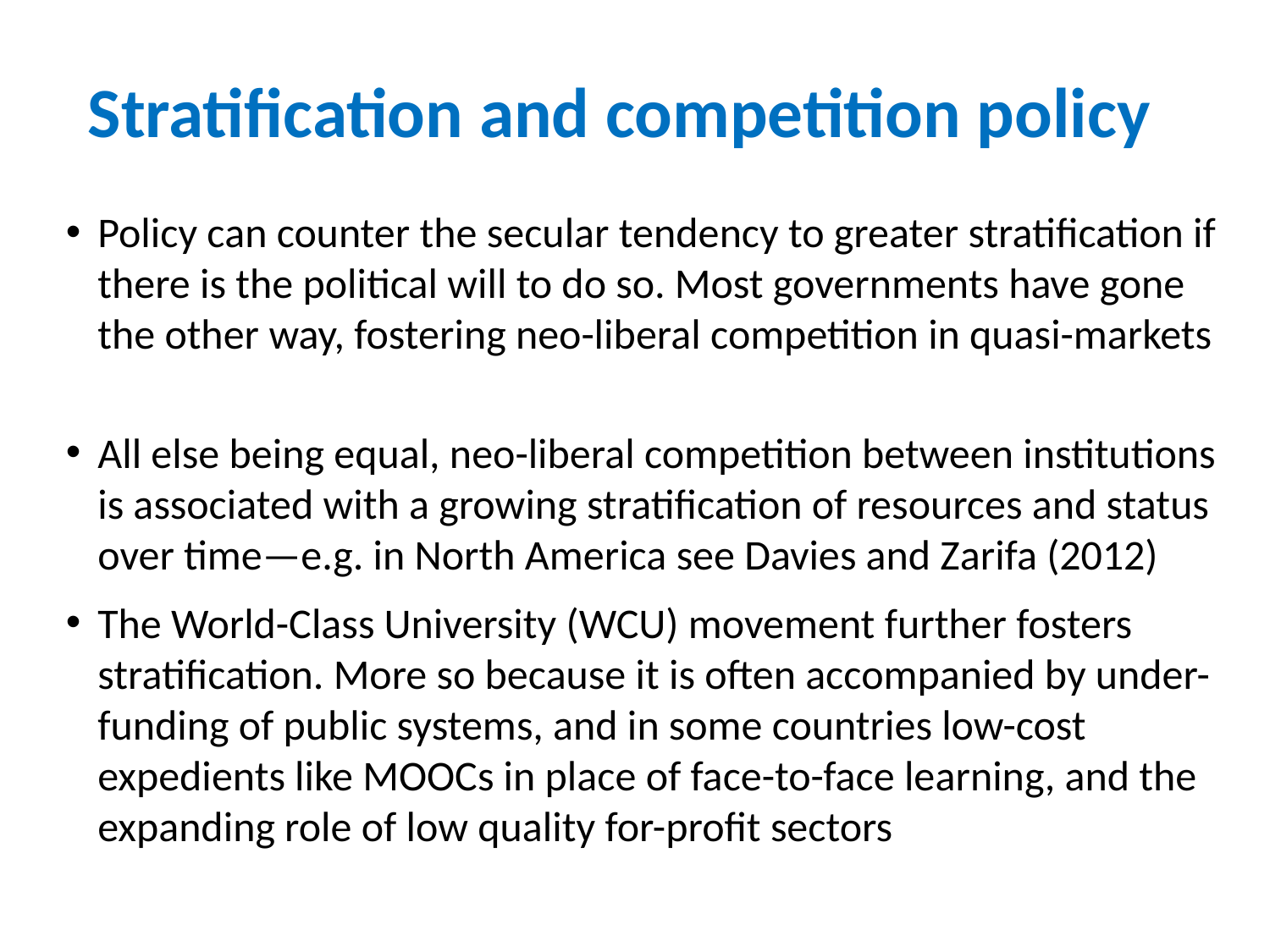

# Stratification and competition policy
Policy can counter the secular tendency to greater stratification if there is the political will to do so. Most governments have gone the other way, fostering neo-liberal competition in quasi-markets
All else being equal, neo-liberal competition between institutions is associated with a growing stratification of resources and status over time—e.g. in North America see Davies and Zarifa (2012)
The World-Class University (WCU) movement further fosters stratification. More so because it is often accompanied by under-funding of public systems, and in some countries low-cost expedients like MOOCs in place of face-to-face learning, and the expanding role of low quality for-profit sectors